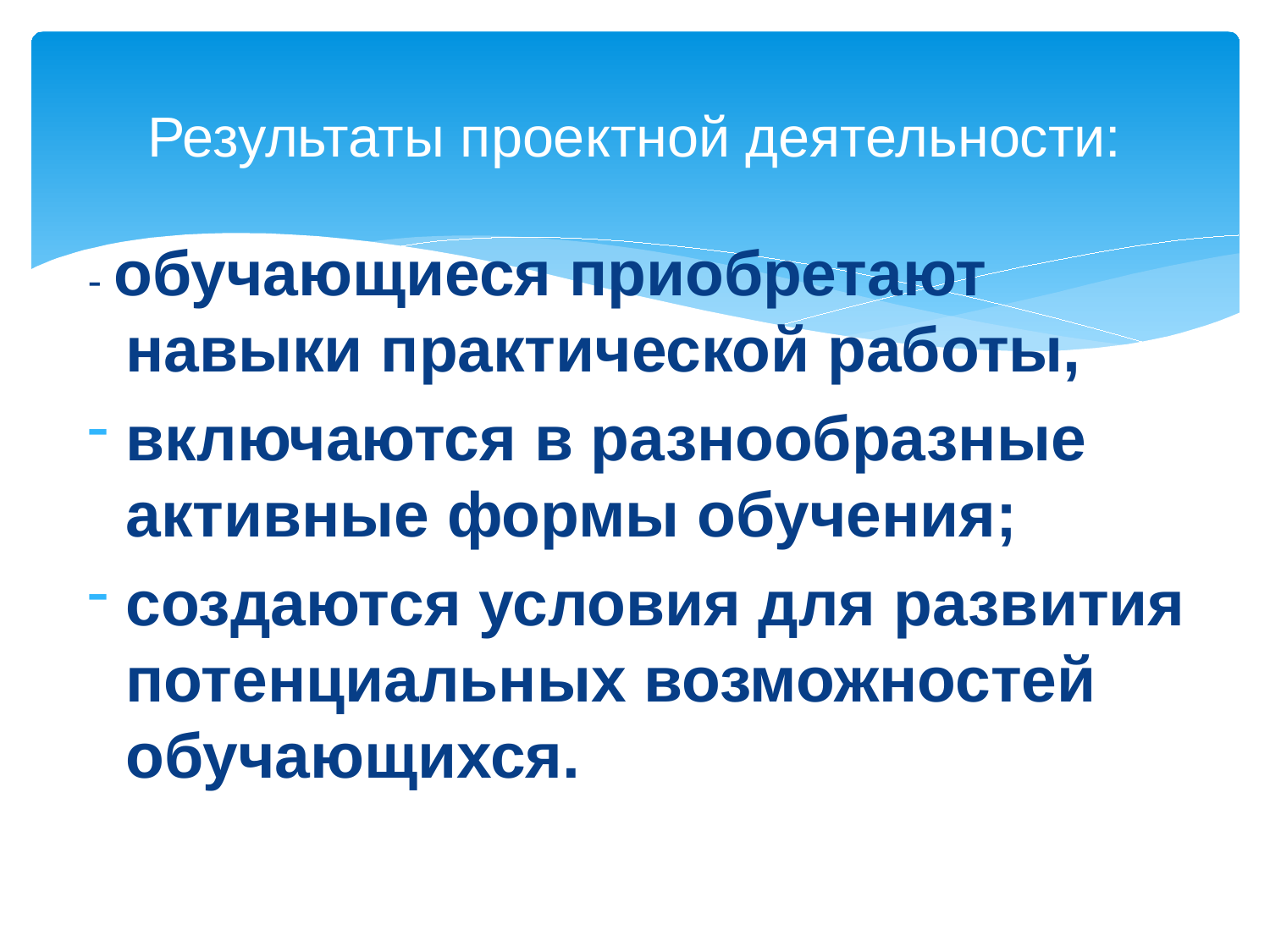

# Результаты проектной деятельности:
- обучающиеся приобретают навыки практической работы,
включаются в разнообразные  активные формы обучения;
создаются условия для развития потенциальных возможностей обучающихся.